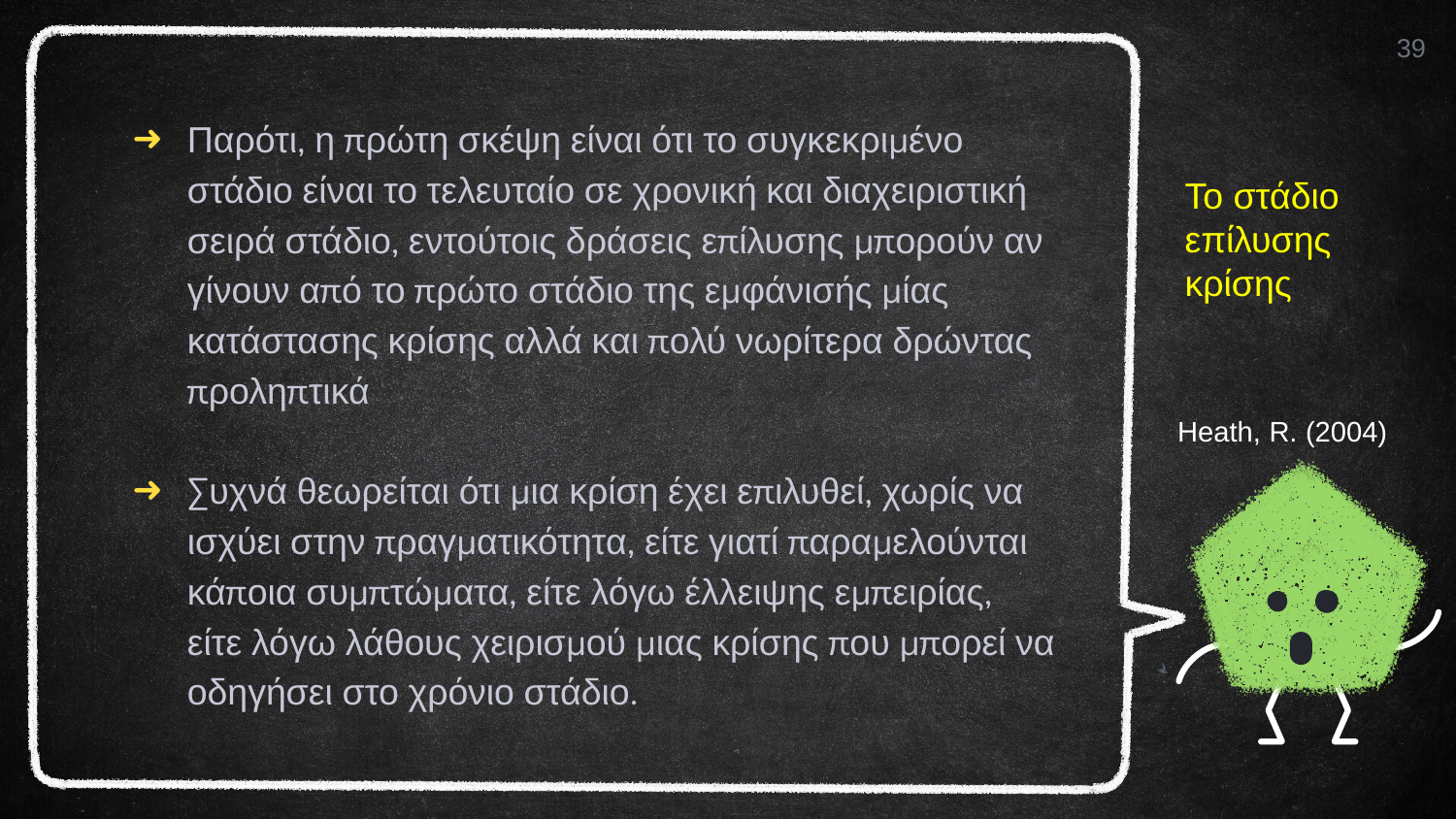

39
Παρότι, η πρώτη σκέψη είναι ότι το συγκεκριμένο στάδιο είναι το τελευταίο σε χρονική και διαχειριστική σειρά στάδιο, εντούτοις δράσεις επίλυσης μπορούν αν γίνουν από το πρώτο στάδιο της εμφάνισής μίας κατάστασης κρίσης αλλά και πολύ νωρίτερα δρώντας προληπτικά

Συχνά θεωρείται ότι μια κρίση έχει επιλυθεί, χωρίς να ισχύει στην πραγματικότητα, είτε γιατί παραμελούνται κάποια συμπτώματα, είτε λόγω έλλειψης εμπειρίας, είτε λόγω λάθους χειρισμού μιας κρίσης που μπορεί να οδηγήσει στο χρόνιο στάδιο.
Το στάδιο επίλυσης κρίσης
Heath, R. (2004)